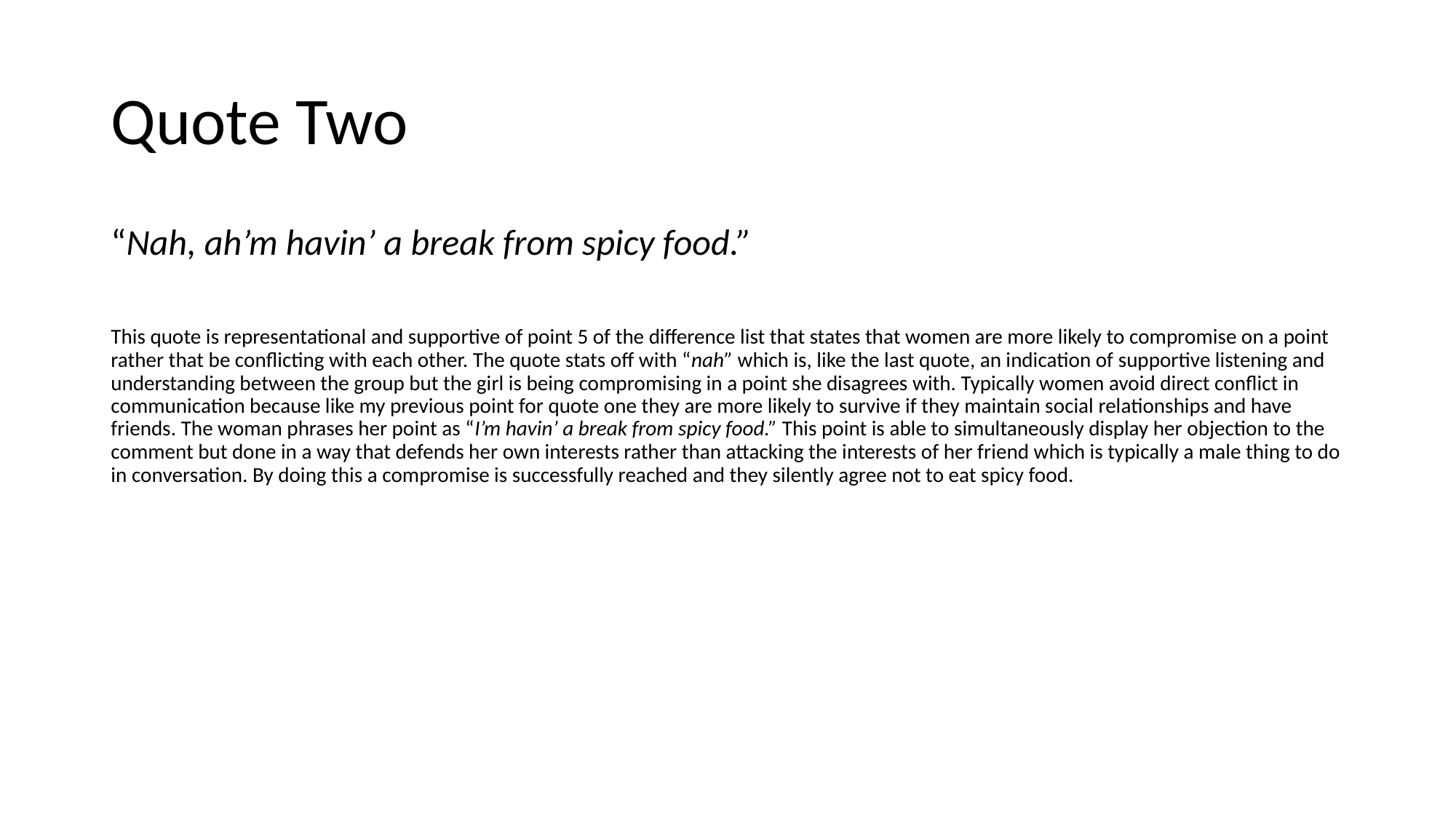

# Quote Two
“Nah, ah’m havin’ a break from spicy food.”

This quote is representational and supportive of point 5 of the difference list that states that women are more likely to compromise on a point rather that be conflicting with each other. The quote stats off with “nah” which is, like the last quote, an indication of supportive listening and understanding between the group but the girl is being compromising in a point she disagrees with. Typically women avoid direct conflict in communication because like my previous point for quote one they are more likely to survive if they maintain social relationships and have friends. The woman phrases her point as “I’m havin’ a break from spicy food.” This point is able to simultaneously display her objection to the comment but done in a way that defends her own interests rather than attacking the interests of her friend which is typically a male thing to do in conversation. By doing this a compromise is successfully reached and they silently agree not to eat spicy food.